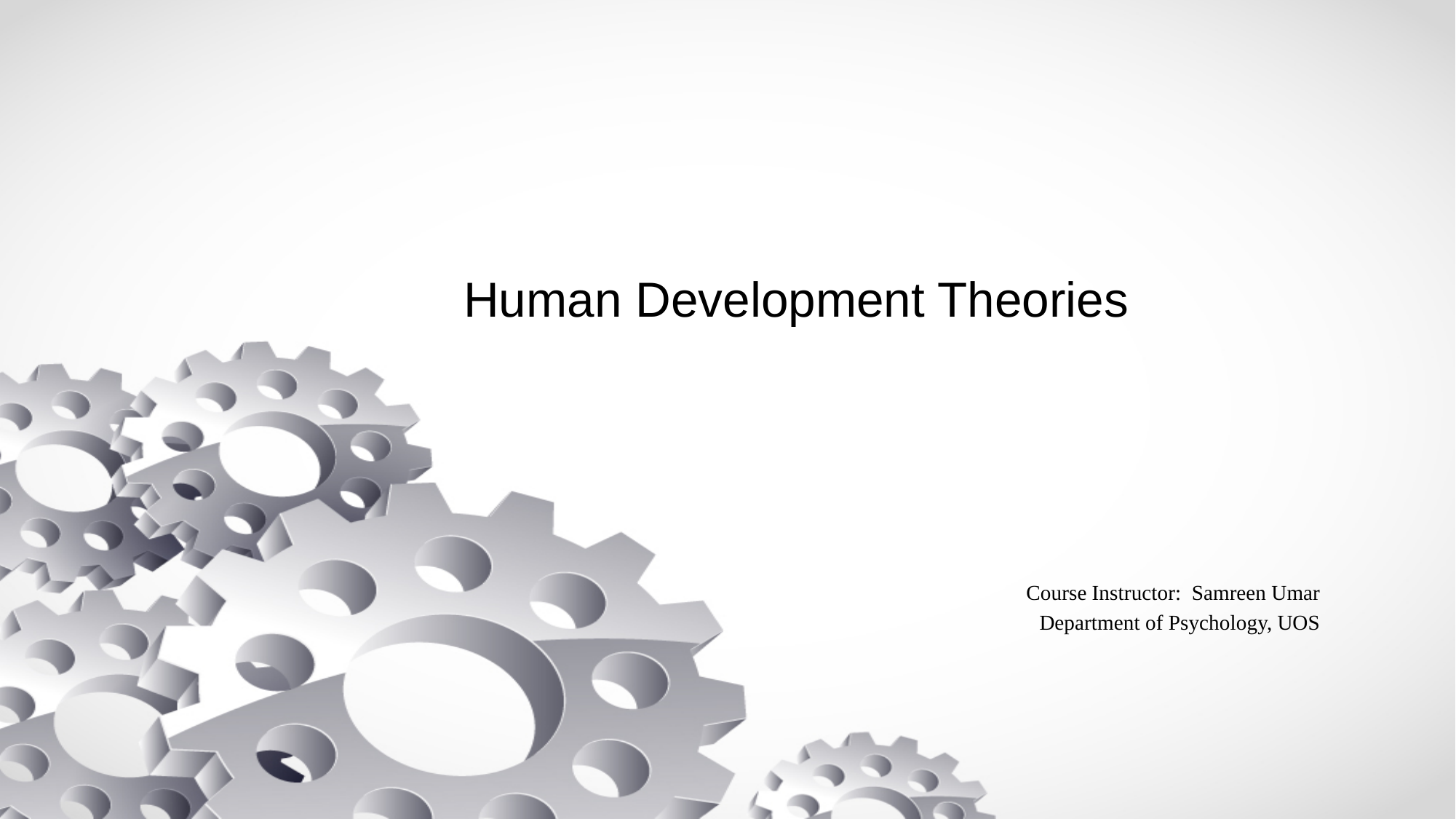

# Human Development Theories
Course Instructor:  Samreen Umar
       Department of Psychology, UOS